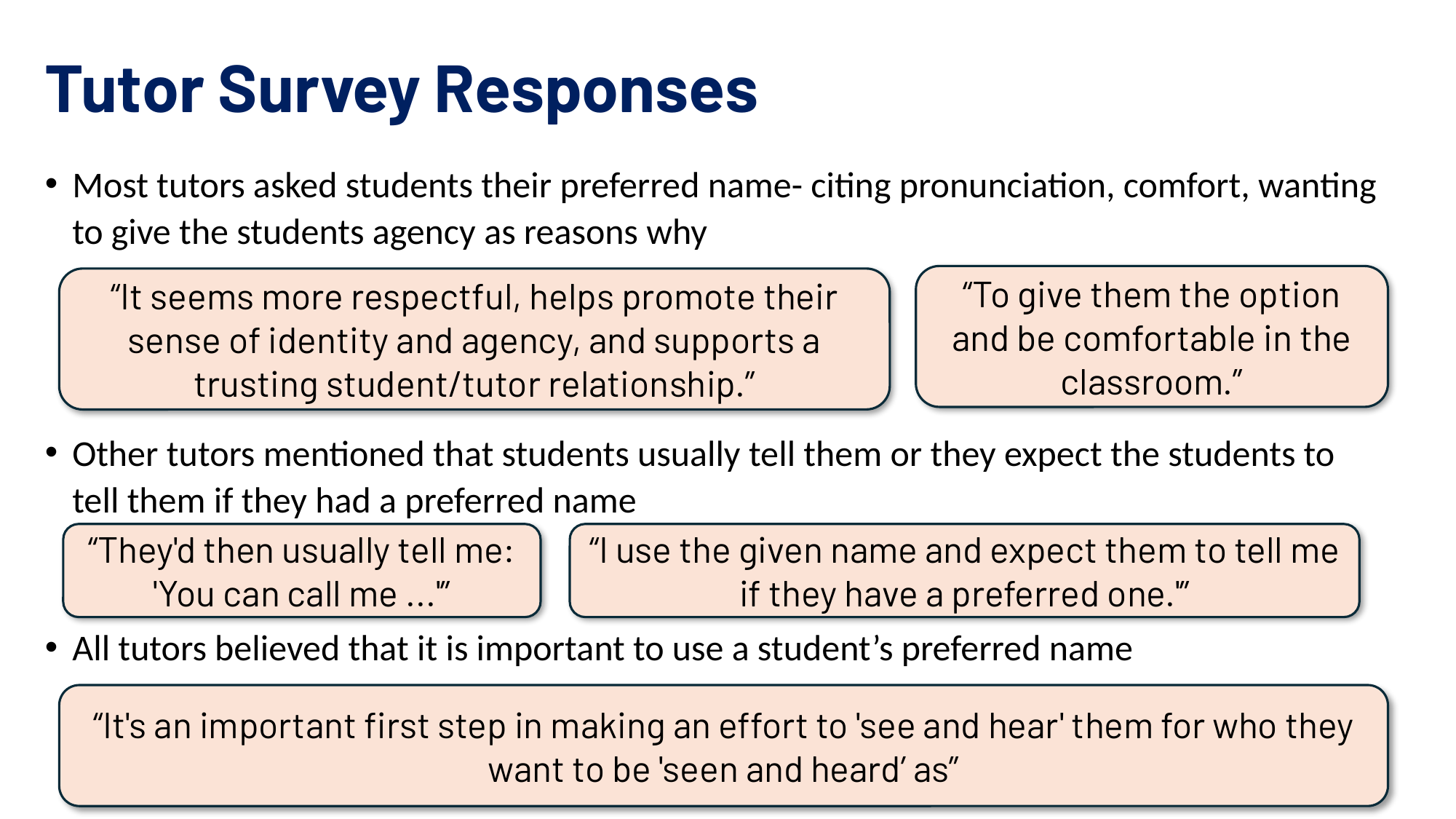

# Tutor Survey Responses
Most tutors asked students their preferred name- citing pronunciation, comfort, wanting to give the students agency as reasons why

Other tutors mentioned that students usually tell them or they expect the students to tell them if they had a preferred name

All tutors believed that it is important to use a student’s preferred name

“To give them the option and be comfortable in the classroom.”
“It seems more respectful, helps promote their sense of identity and agency, and supports a trusting student/tutor relationship.”
“They'd then usually tell me: 'You can call me ...'”
“I use the given name and expect them to tell me if they have a preferred one.'”
“It's an important first step in making an effort to 'see and hear' them for who they want to be 'seen and heard’ as”